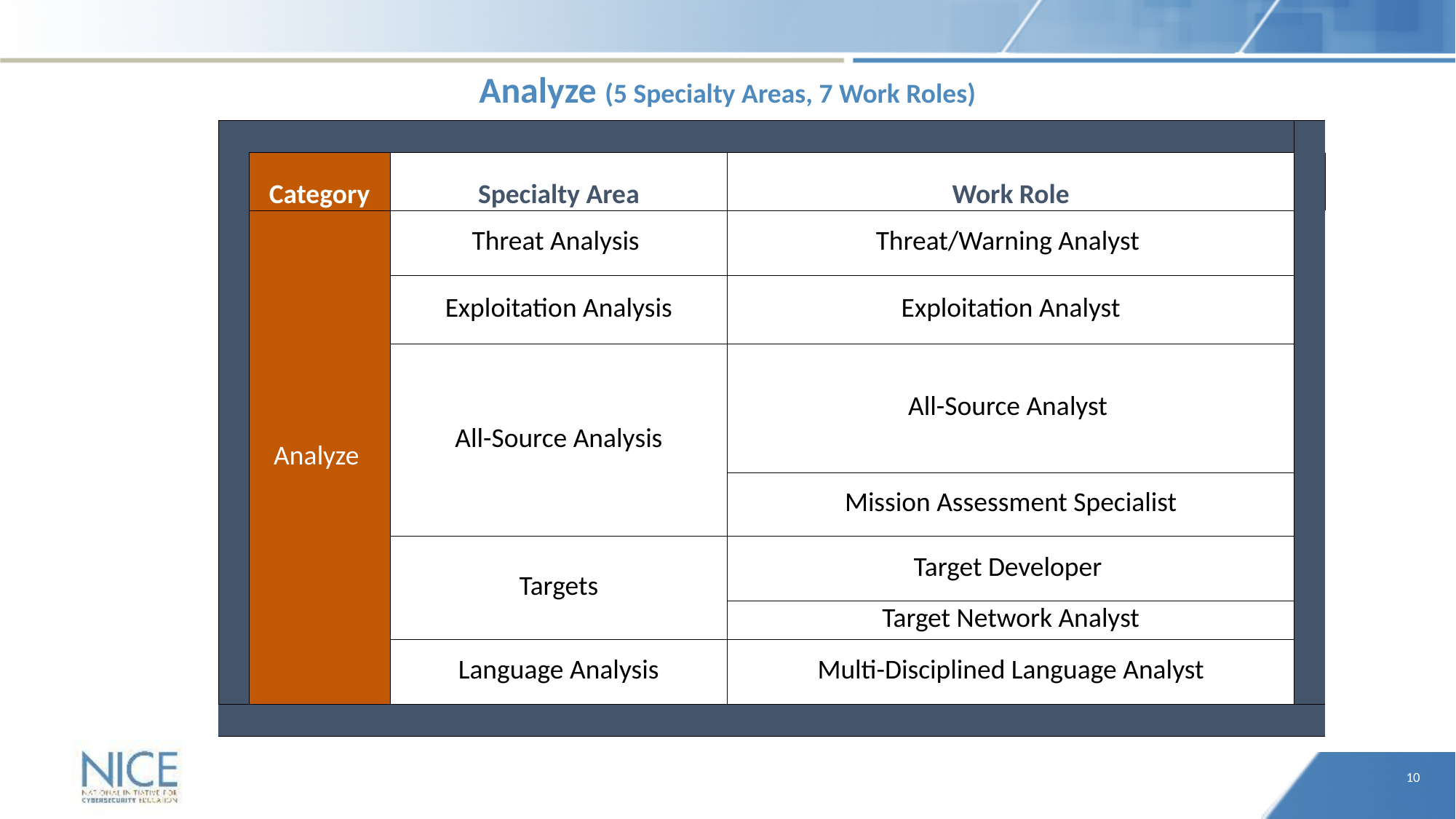

# Analyze (5 Specialty Areas, 7 Work Roles)
|  |  |  |  |  |
| --- | --- | --- | --- | --- |
|  | Category | Specialty Area | Work Role |  |
|  | Analyze | Threat Analysis | Threat/Warning Analyst |  |
|  |  | Exploitation Analysis | Exploitation Analyst |  |
|  |  |  |  |  |
|  |  | All-Source Analysis | All-Source Analyst |  |
|  |  |  | Mission Assessment Specialist |  |
|  |  | Targets | Target Developer |  |
|  |  |  | Target Network Analyst |  |
|  |  | Language Analysis | Multi-Disciplined Language Analyst |  |
|  |  |  |  |  |
10